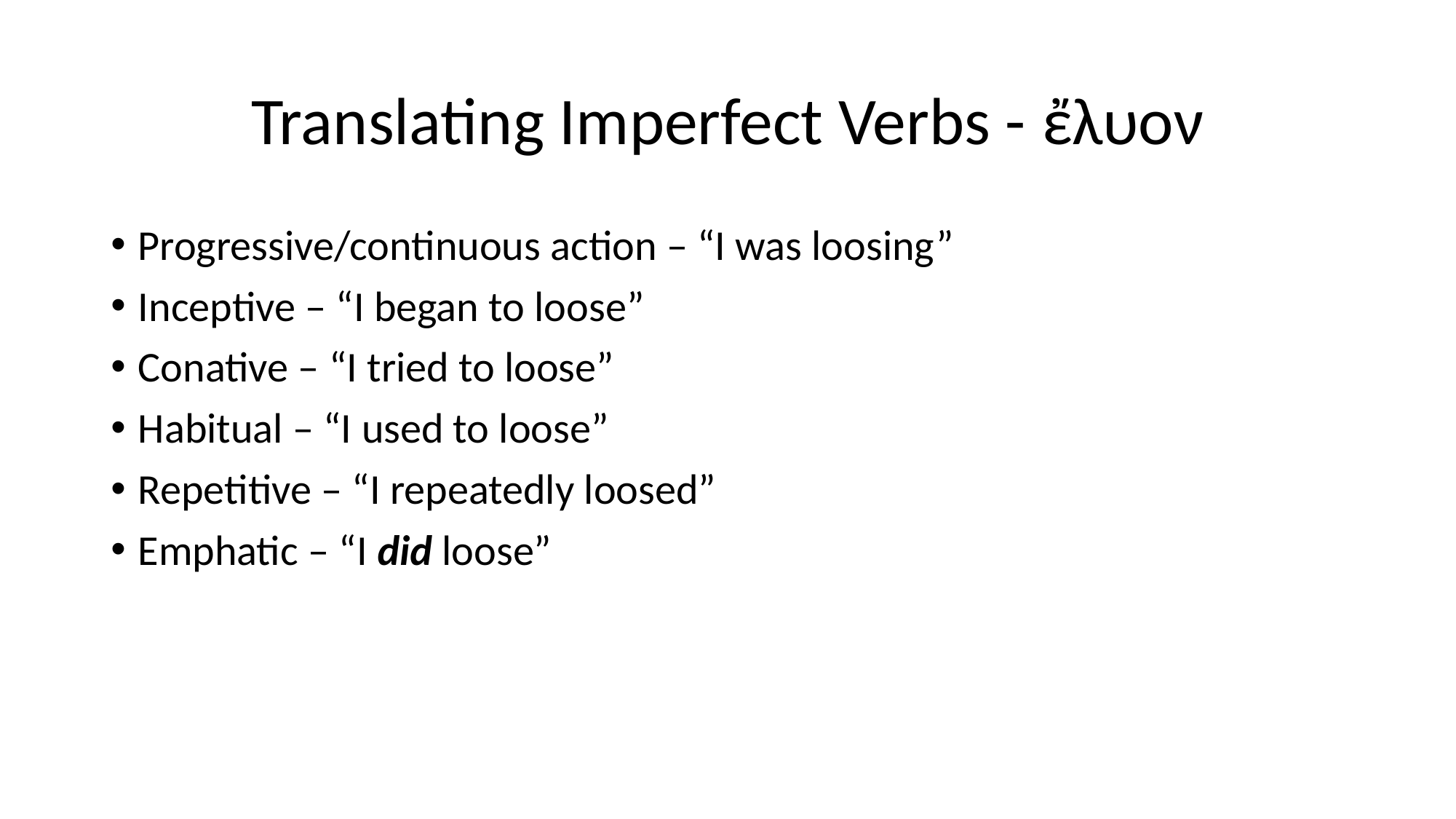

# Translating Imperfect Verbs - ἔλυον
Progressive/continuous action – “I was loosing”
Inceptive – “I began to loose”
Conative – “I tried to loose”
Habitual – “I used to loose”
Repetitive – “I repeatedly loosed”
Emphatic – “I did loose”